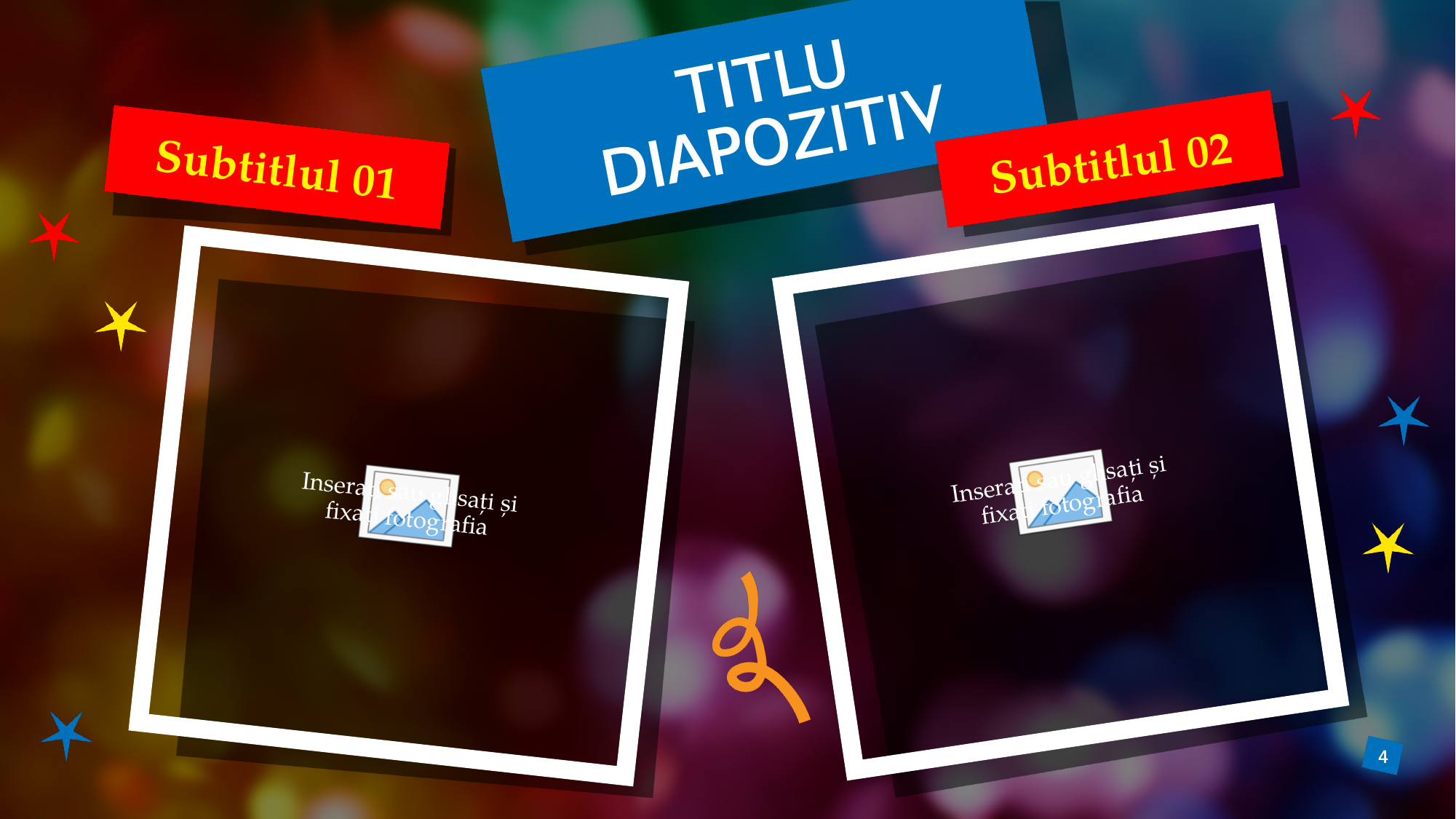

# TITLU DIAPOZITIV
Subtitlul 02
Subtitlul 01

4